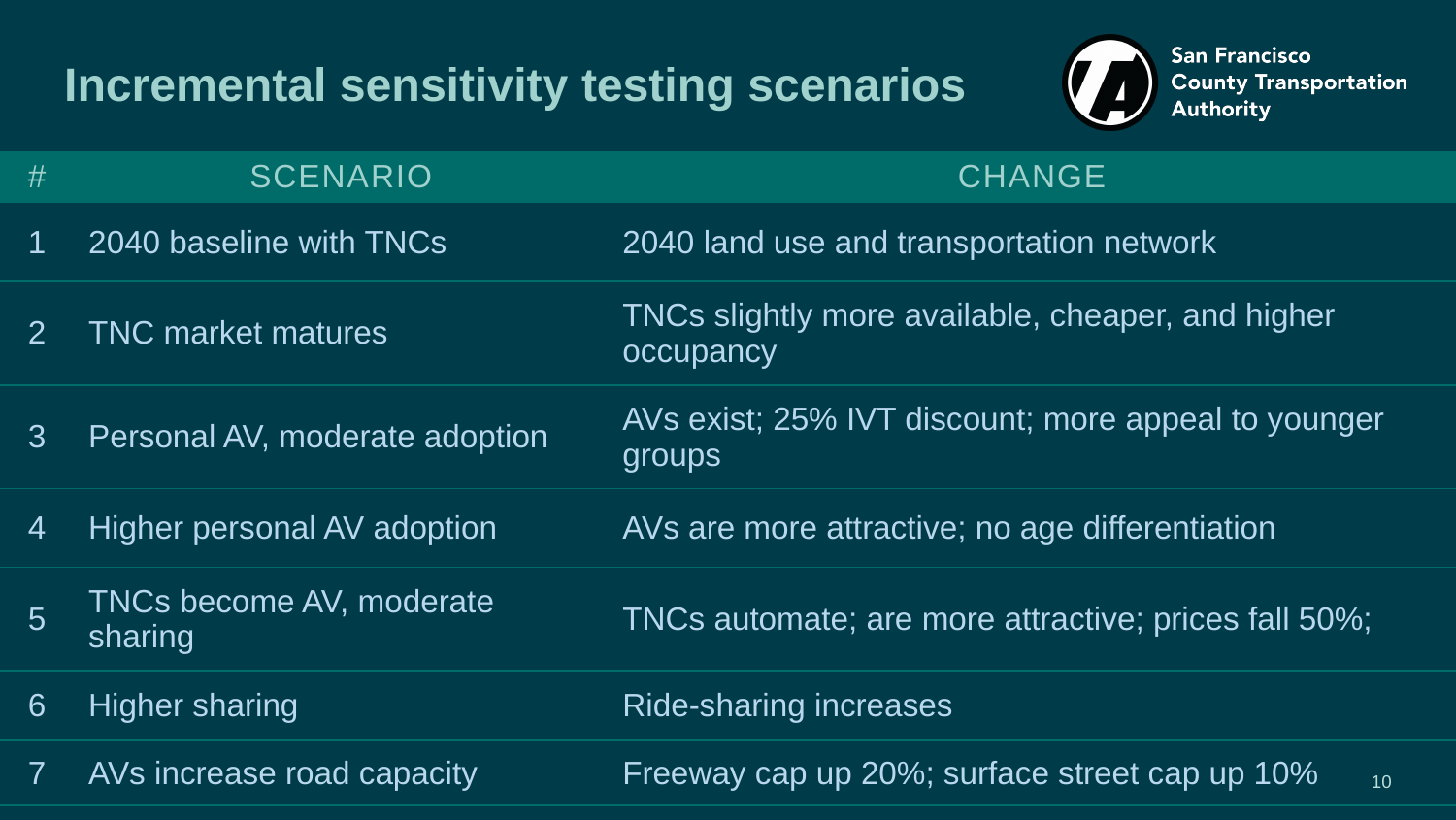

# Incremental sensitivity testing scenarios
| # | Scenario | Change |
| --- | --- | --- |
| 1 | 2040 baseline with TNCs | 2040 land use and transportation network |
| 2 | TNC market matures | TNCs slightly more available, cheaper, and higher occupancy |
| 3 | Personal AV, moderate adoption | AVs exist; 25% IVT discount; more appeal to younger groups |
| 4 | Higher personal AV adoption | AVs are more attractive; no age differentiation |
| 5 | TNCs become AV, moderate sharing | TNCs automate; are more attractive; prices fall 50%; |
| 6 | Higher sharing | Ride-sharing increases |
| 7 | AVs increase road capacity | Freeway cap up 20%; surface street cap up 10% |
10